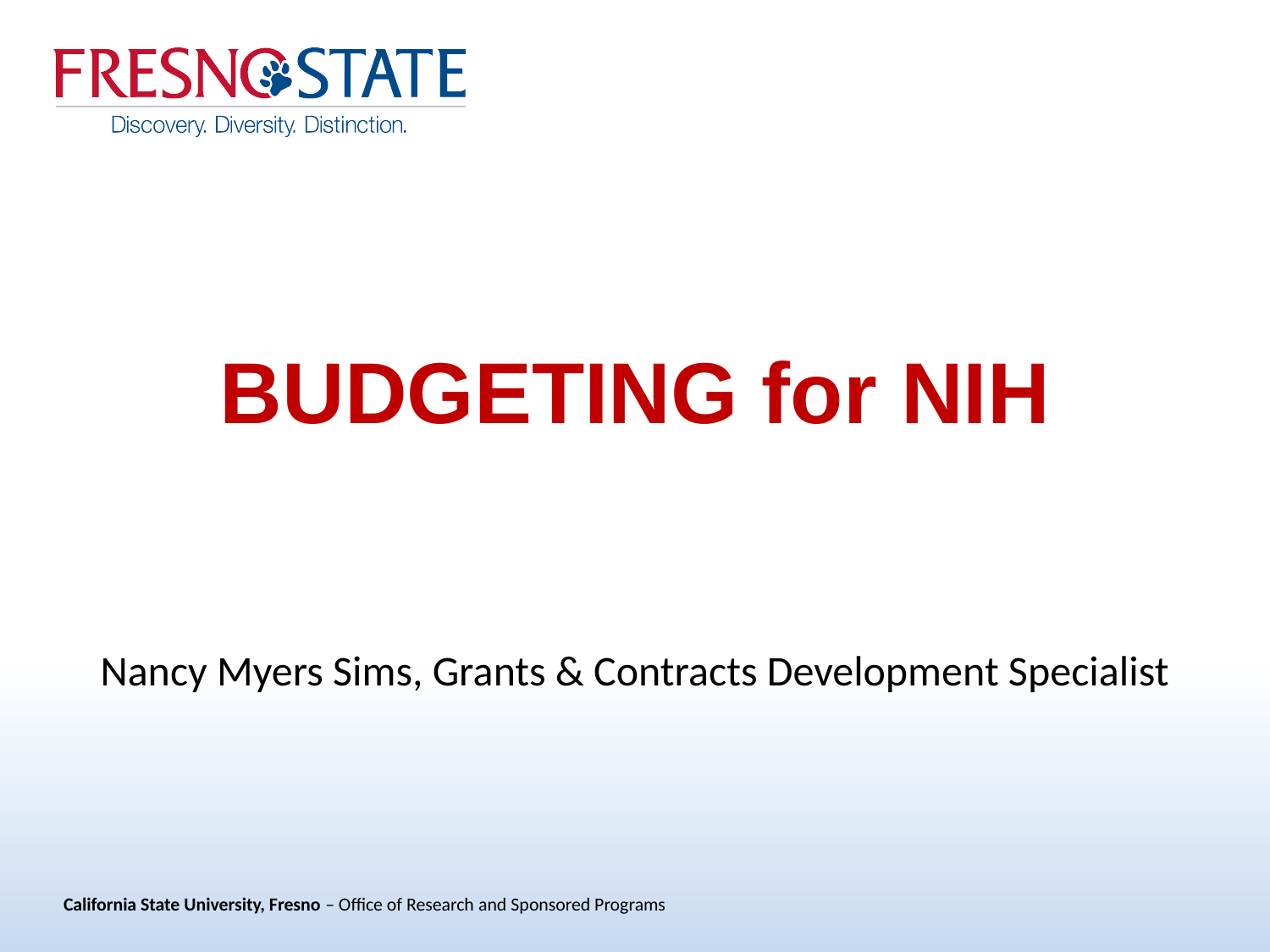

# BUDGETING for NIH

Nancy Myers Sims, Grants & Contracts Development Specialist